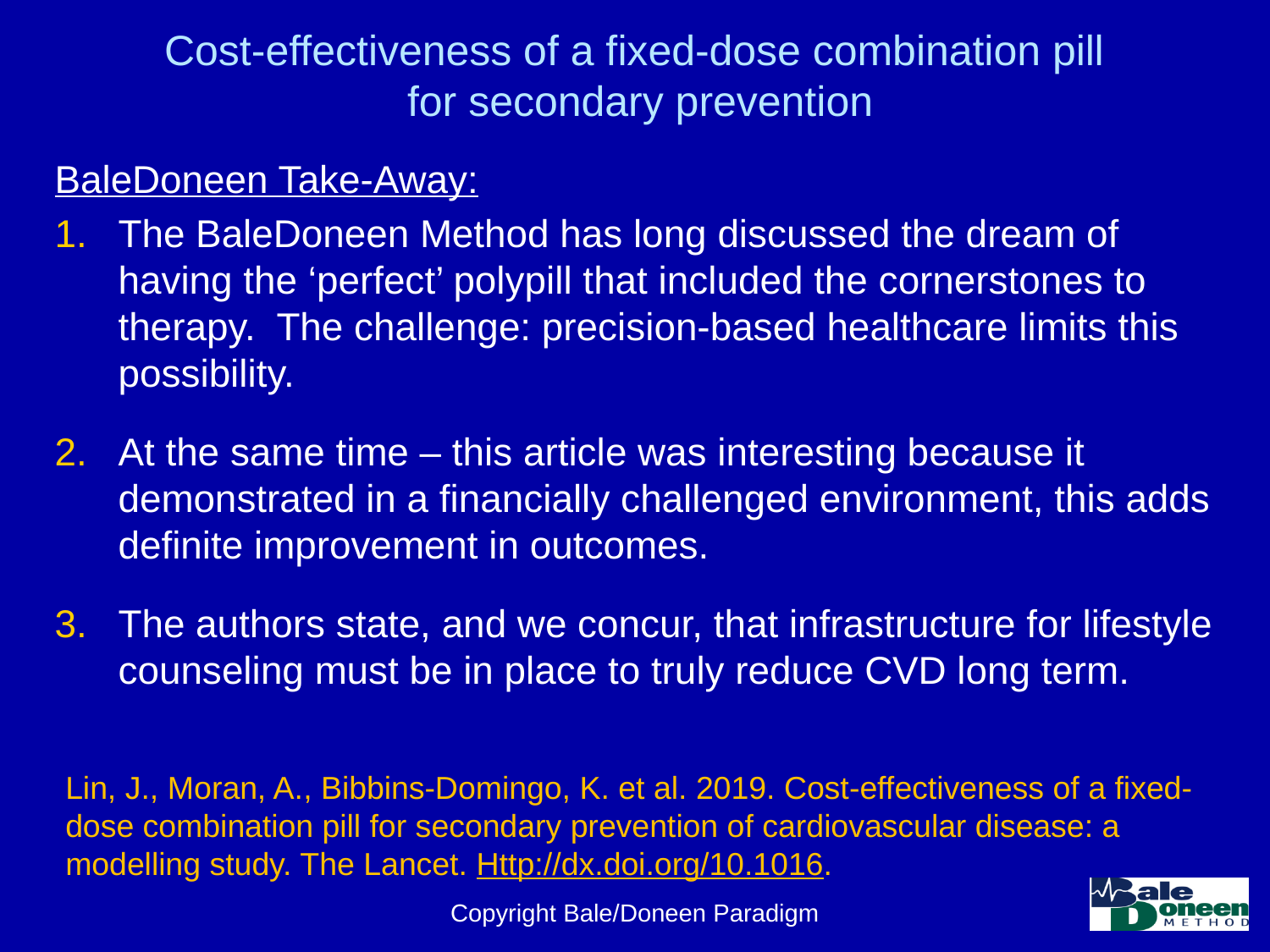

# Cost-effectiveness of a fixed-dose combination pill for secondary prevention
BaleDoneen Take-Away:
The BaleDoneen Method has long discussed the dream of having the ‘perfect’ polypill that included the cornerstones to therapy.  The challenge: precision-based healthcare limits this possibility.

At the same time – this article was interesting because it demonstrated in a financially challenged environment, this adds definite improvement in outcomes.

The authors state, and we concur, that infrastructure for lifestyle counseling must be in place to truly reduce CVD long term.

Lin, J., Moran, A., Bibbins-Domingo, K. et al. 2019. Cost-effectiveness of a fixed-dose combination pill for secondary prevention of cardiovascular disease: a modelling study. The Lancet. Http://dx.doi.org/10.1016.
Copyright Bale/Doneen Paradigm